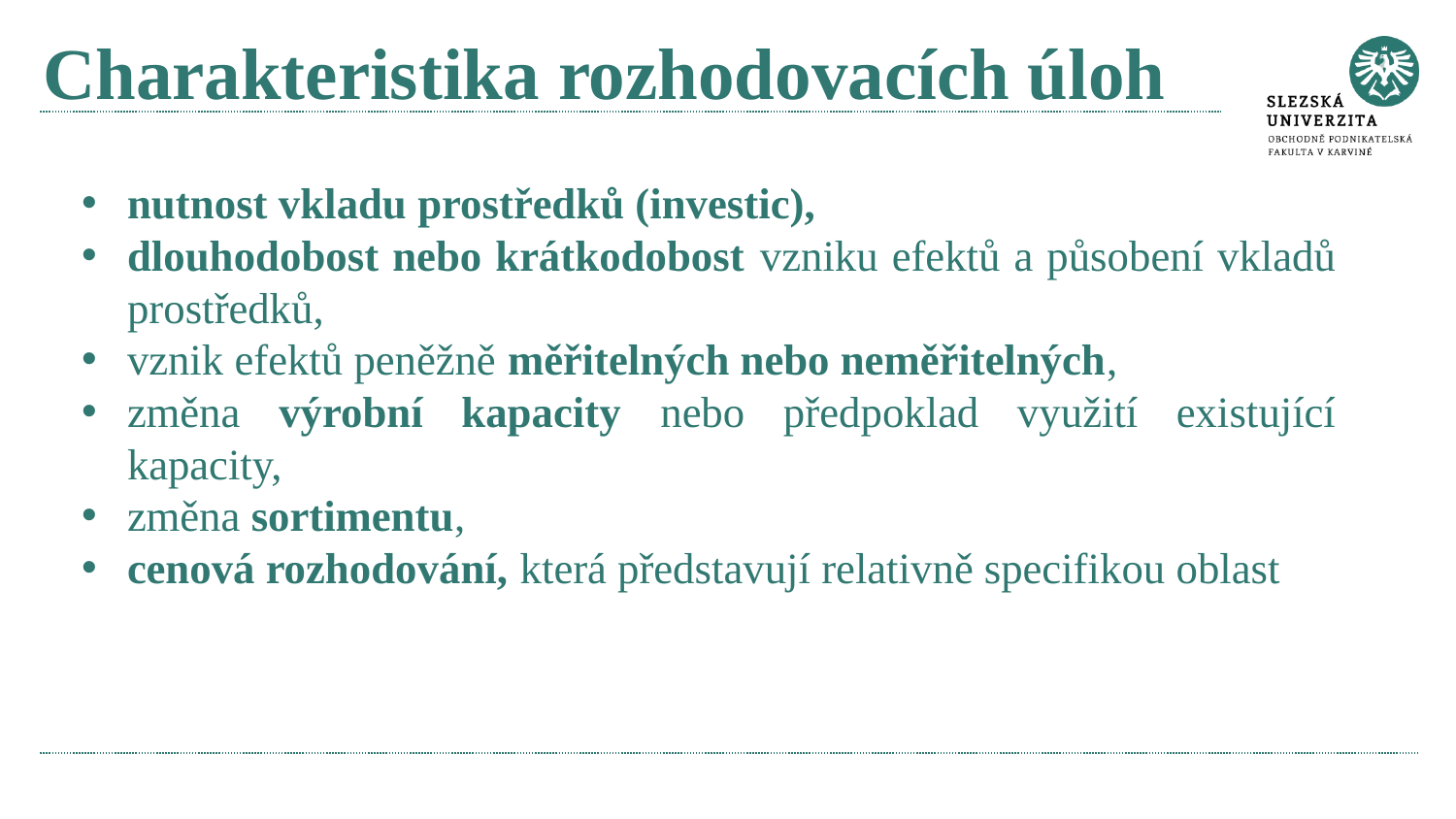

# Charakteristika rozhodovacích úloh

nutnost vkladu prostředků (investic),
dlouhodobost nebo krátkodobost vzniku efektů a působení vkladů prostředků,
vznik efektů peněžně měřitelných nebo neměřitelných,
změna výrobní kapacity nebo předpoklad využití existující kapacity,
změna sortimentu,
cenová rozhodování, která představují relativně specifikou oblast